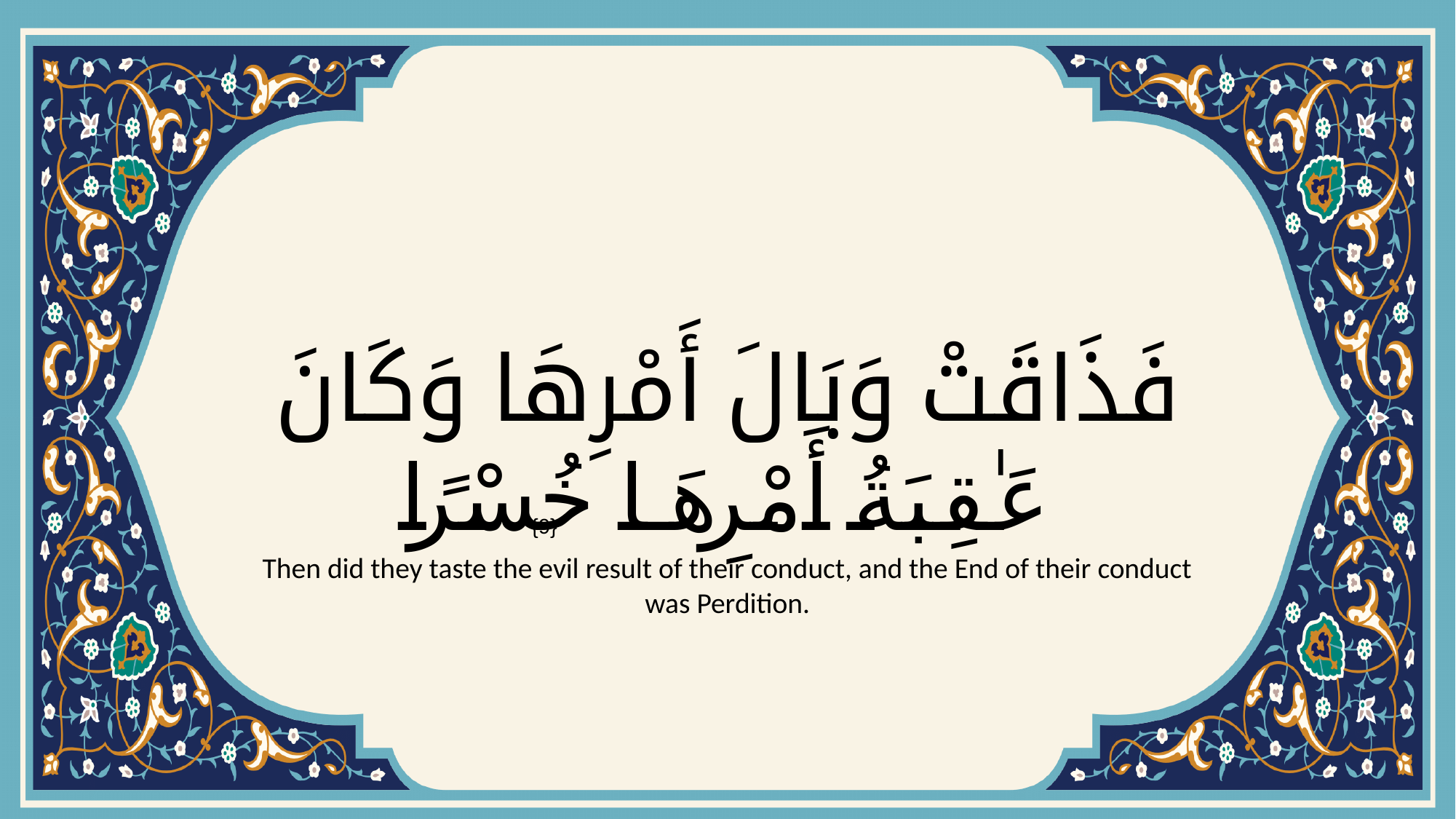

# فَذَاقَتْ وَبَالَ أَمْرِهَا وَكَانَ عَـٰقِبَةُ أَمْرِهَا خُسْرًا
{9}
Then did they taste the evil result of their conduct, and the End of their conduct was Perdition.